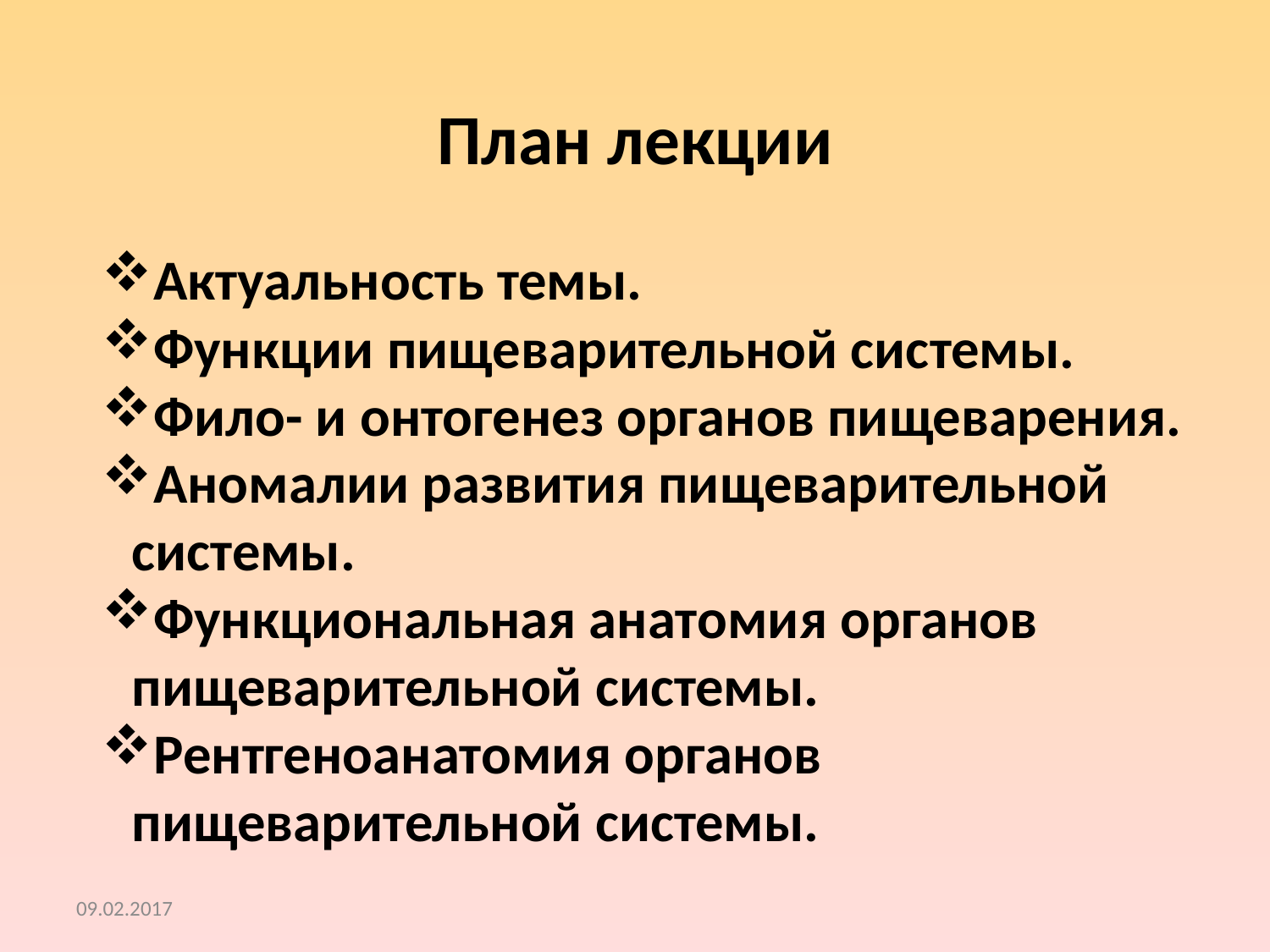

# План лекции

Актуальность темы.
Функции пищеварительной системы.
Фило- и онтогенез органов пищеварения.
Аномалии развития пищеварительной системы.
Функциональная анатомия органов пищеварительной системы.
Рентгеноанатомия органов пищеварительной системы.
09.02.2017